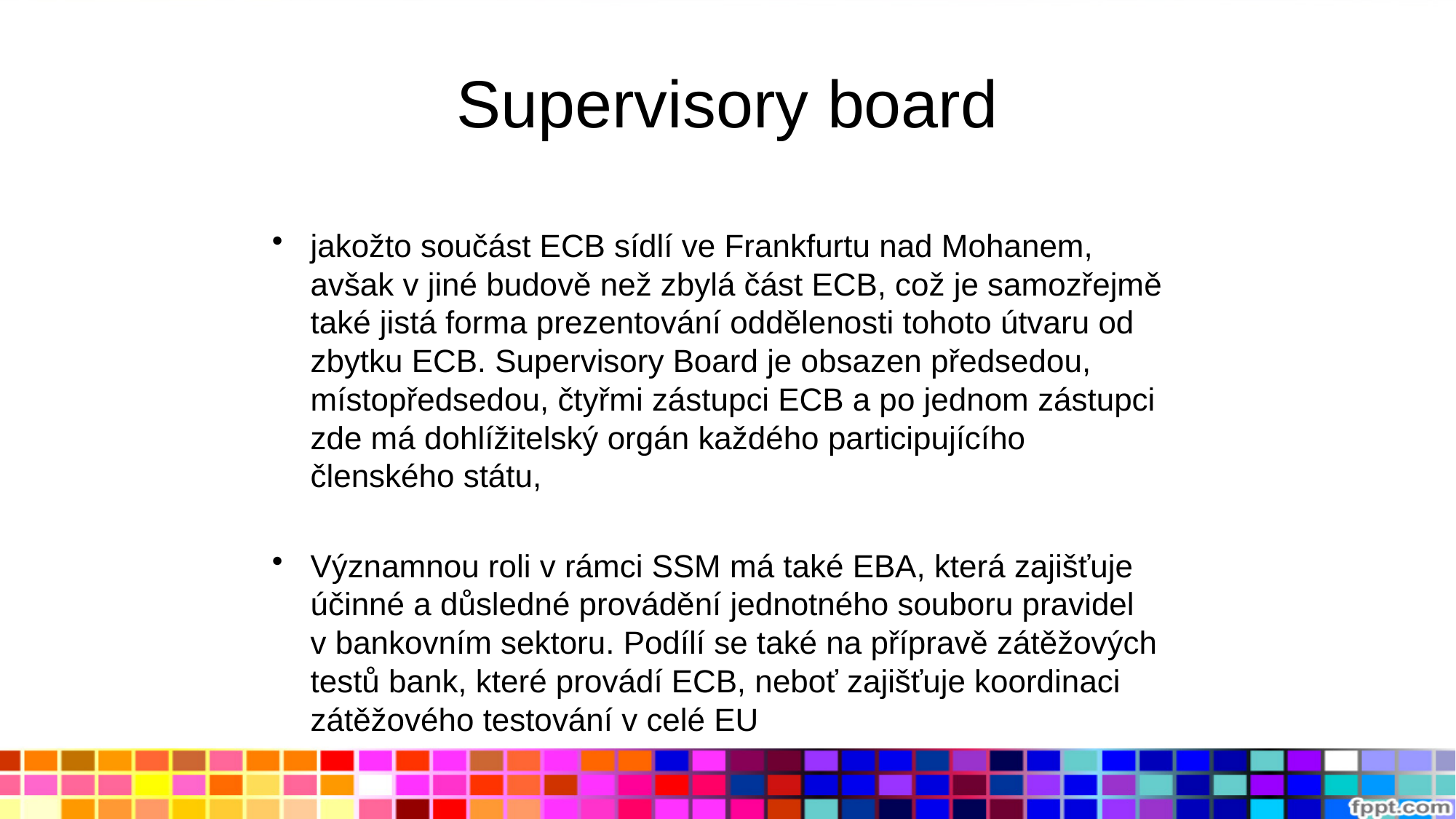

# Supervisory board
jakožto součást ECB sídlí ve Frankfurtu nad Mohanem, avšak v jiné budově než zbylá část ECB, což je samozřejmě také jistá forma prezentování oddělenosti tohoto útvaru od zbytku ECB. Supervisory Board je obsazen předsedou, místopředsedou, čtyřmi zástupci ECB a po jednom zástupci zde má dohlížitelský orgán každého participujícího členského státu,

Významnou roli v rámci SSM má také EBA, která zajišťuje účinné a důsledné provádění jednotného souboru pravidel v bankovním sektoru. Podílí se také na přípravě zátěžových testů bank, které provádí ECB, neboť zajišťuje koordinaci zátěžového testování v celé EU